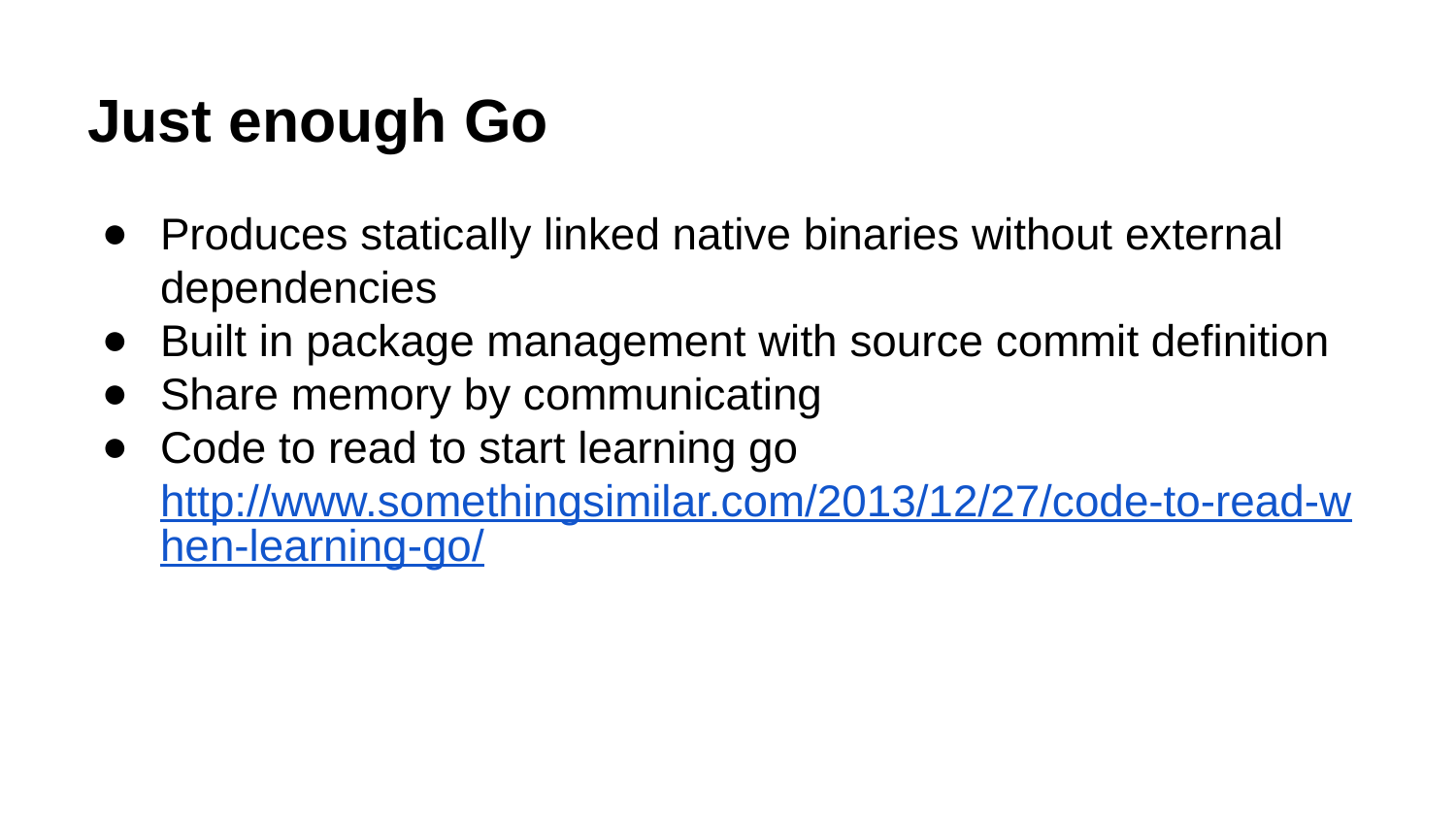

# Just enough Go
Produces statically linked native binaries without external dependencies
Built in package management with source commit definition
Share memory by communicating
Code to read to start learning go http://www.somethingsimilar.com/2013/12/27/code-to-read-when-learning-go/